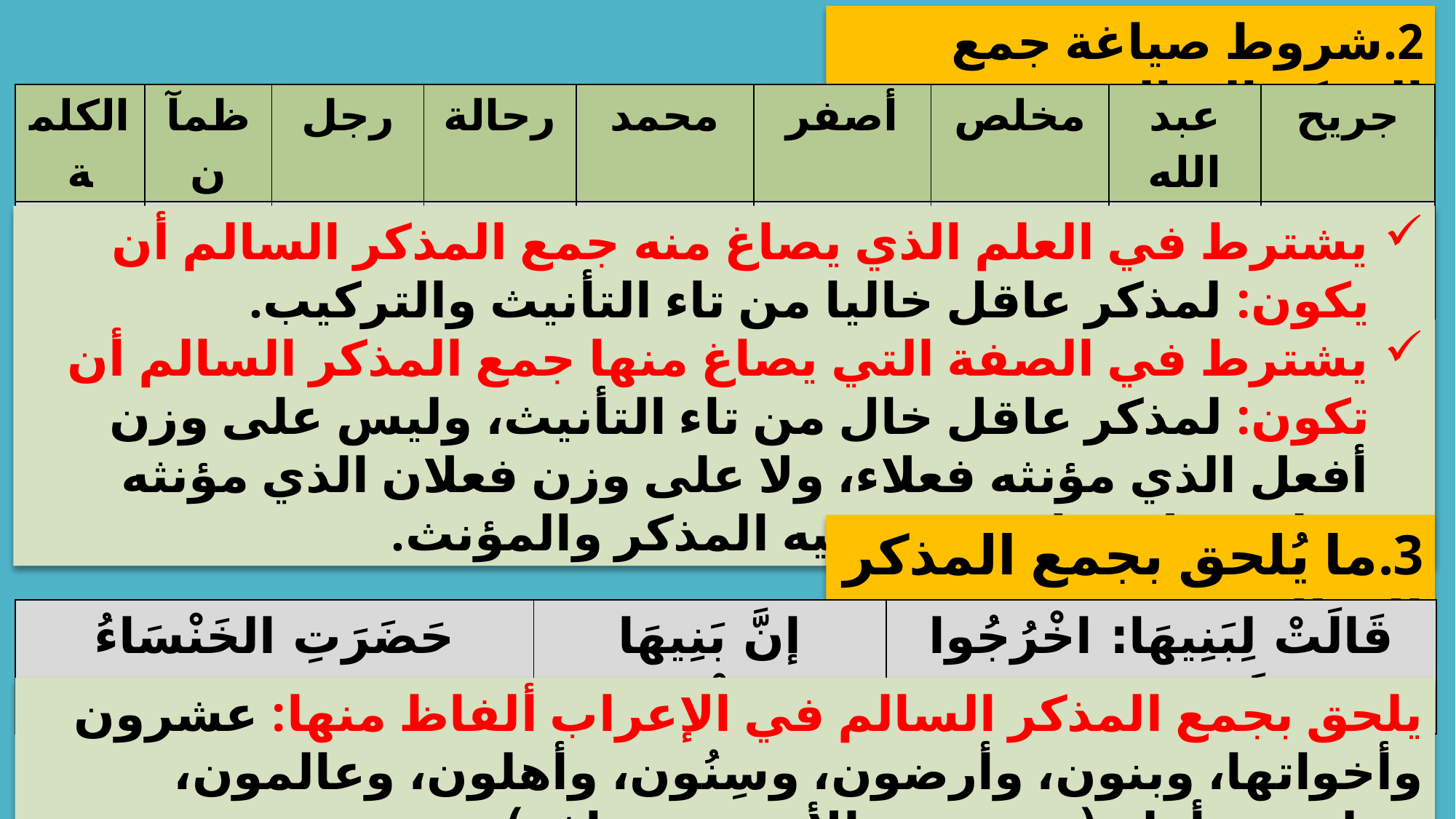

2.	شروط صياغة جمع المذكر السالم:
| الكلمة | ظمآن | رجل | رحالة | محمد | أصفر | مخلص | عبد الله | جريح |
| --- | --- | --- | --- | --- | --- | --- | --- | --- |
| الجمع | ------ | ------- | ------- | محمدون | -------- | مخلصون | ------- | ------- |
يشترط في العلم الذي يصاغ منه جمع المذكر السالم أن يكون: لمذكر عاقل خاليا من تاء التأنيث والتركيب.
يشترط في الصفة التي يصاغ منها جمع المذكر السالم أن تكون: لمذكر عاقل خال من تاء التأنيث، وليس على وزن أفعل الذي مؤنثه فعلاء، ولا على وزن فعلان الذي مؤنثه فعلى، ولا مما يستوي فيه المذكر والمؤنث.
3.	ما يُلحق بجمع المذكر السالم:
| حَضَرَتِ الخَنْسَاءُ وبَنُوهَا الحَرْبَ | إنَّ بَنِيهَا اسْتُشْهِدُوا | قَالَتْ لِبَنِيهَا: اخْرُجُوا إلَى الجِهَادِ |
| --- | --- | --- |
يلحق بجمع المذكر السالم في الإعراب ألفاظ منها: عشرون وأخواتها، وبنون، وأرضون، وسِنُون، وأهلون، وعالمون، وعليون وأولو (وترد هذه الأخيرة مضافة).